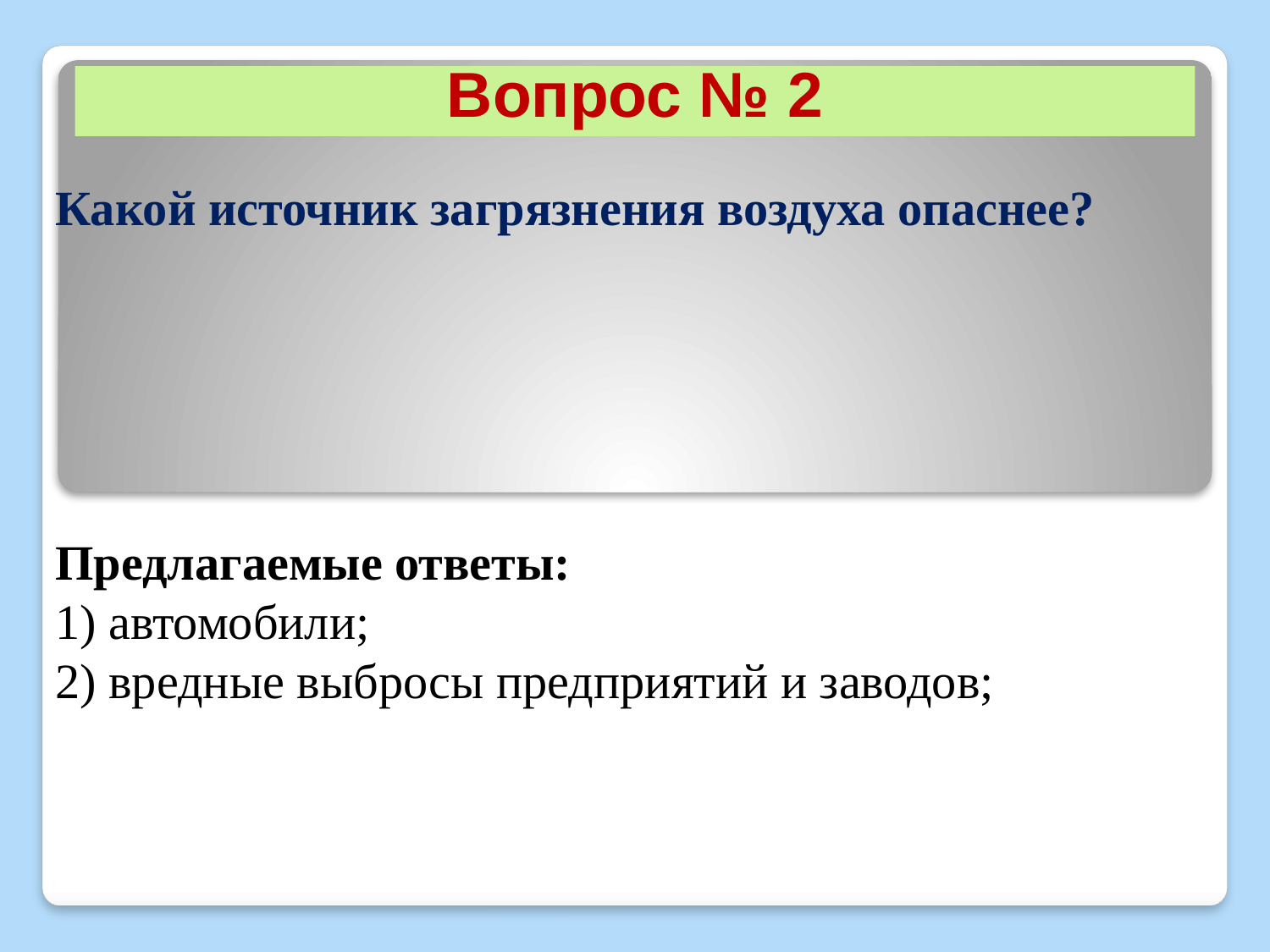

# Вопрос № 2
Какой источник загрязнения воздуха опаснее?

Предлагаемые ответы:
1) автомобили;
2) вредные выбросы предприятий и заводов;